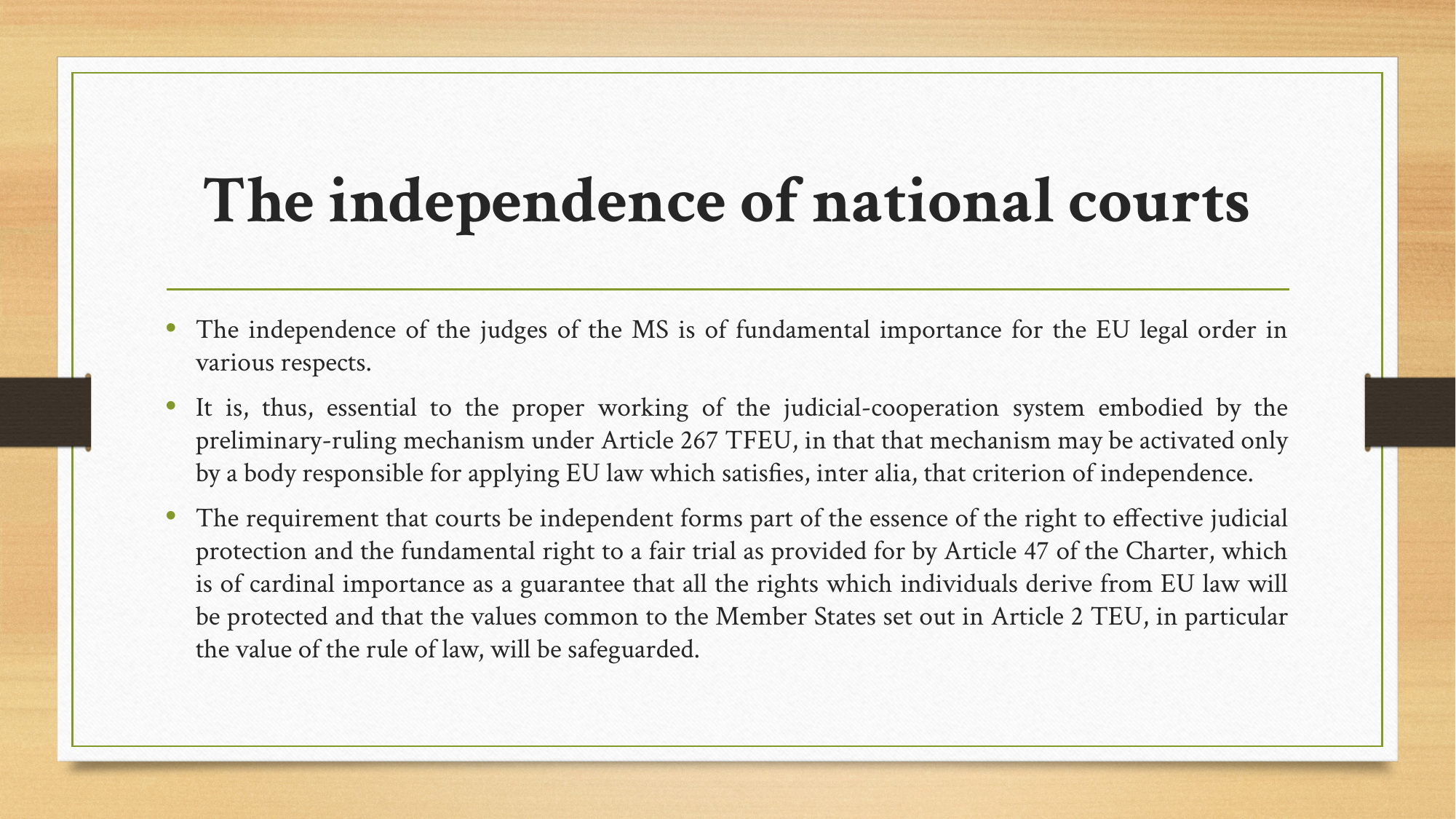

# The independence of national courts
The independence of the judges of the MS is of fundamental importance for the EU legal order in various respects.
It is, thus, essential to the proper working of the judicial-cooperation system embodied by the preliminary-ruling mechanism under Article 267 TFEU, in that that mechanism may be activated only by a body responsible for applying EU law which satisfies, inter alia, that criterion of independence.
The requirement that courts be independent forms part of the essence of the right to effective judicial protection and the fundamental right to a fair trial as provided for by Article 47 of the Charter, which is of cardinal importance as a guarantee that all the rights which individuals derive from EU law will be protected and that the values common to the Member States set out in Article 2 TEU, in particular the value of the rule of law, will be safeguarded.